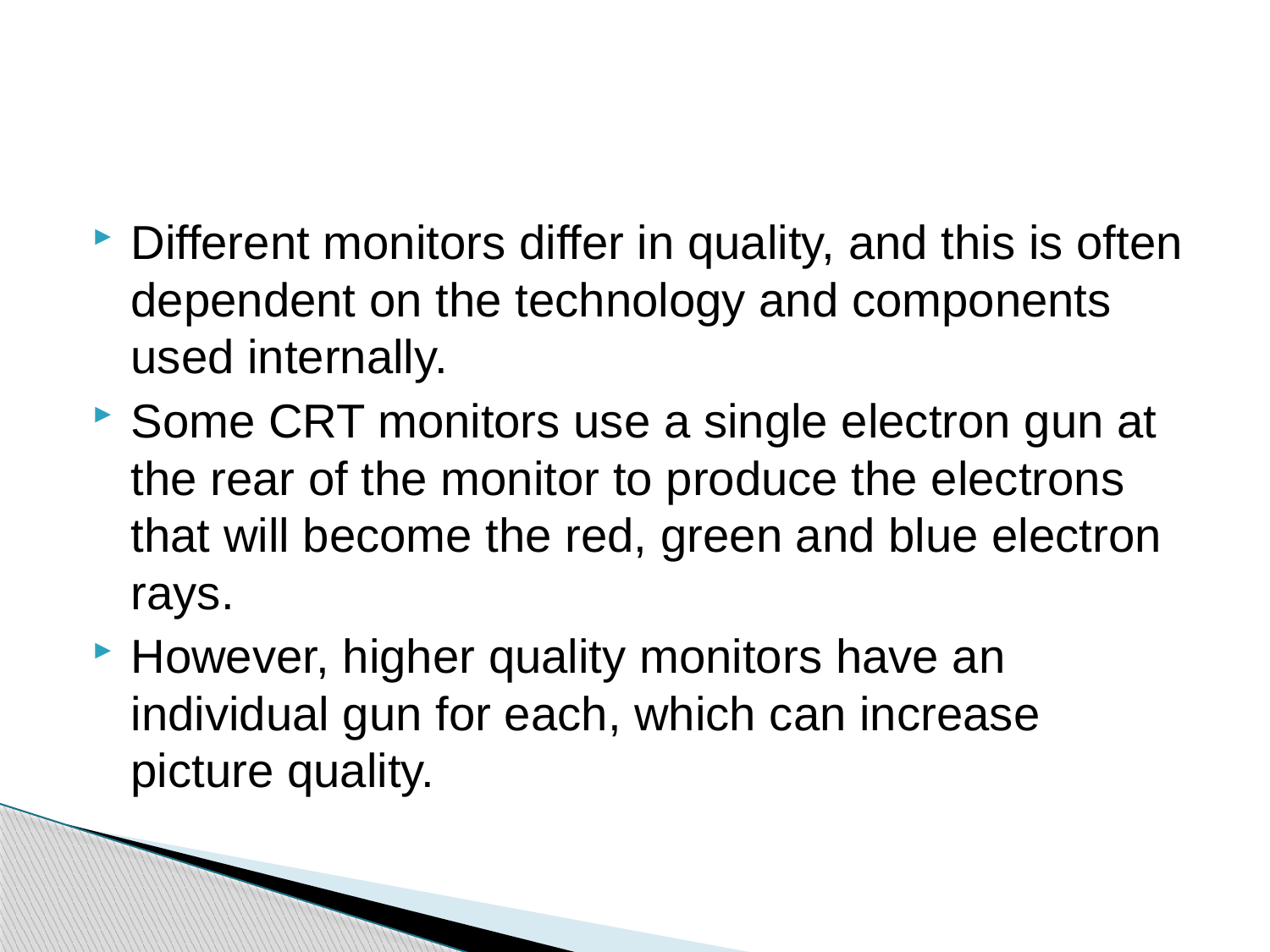

#
Different monitors differ in quality, and this is often dependent on the technology and components used internally.
Some CRT monitors use a single electron gun at the rear of the monitor to produce the electrons that will become the red, green and blue electron rays.
However, higher quality monitors have an individual gun for each, which can increase picture quality.